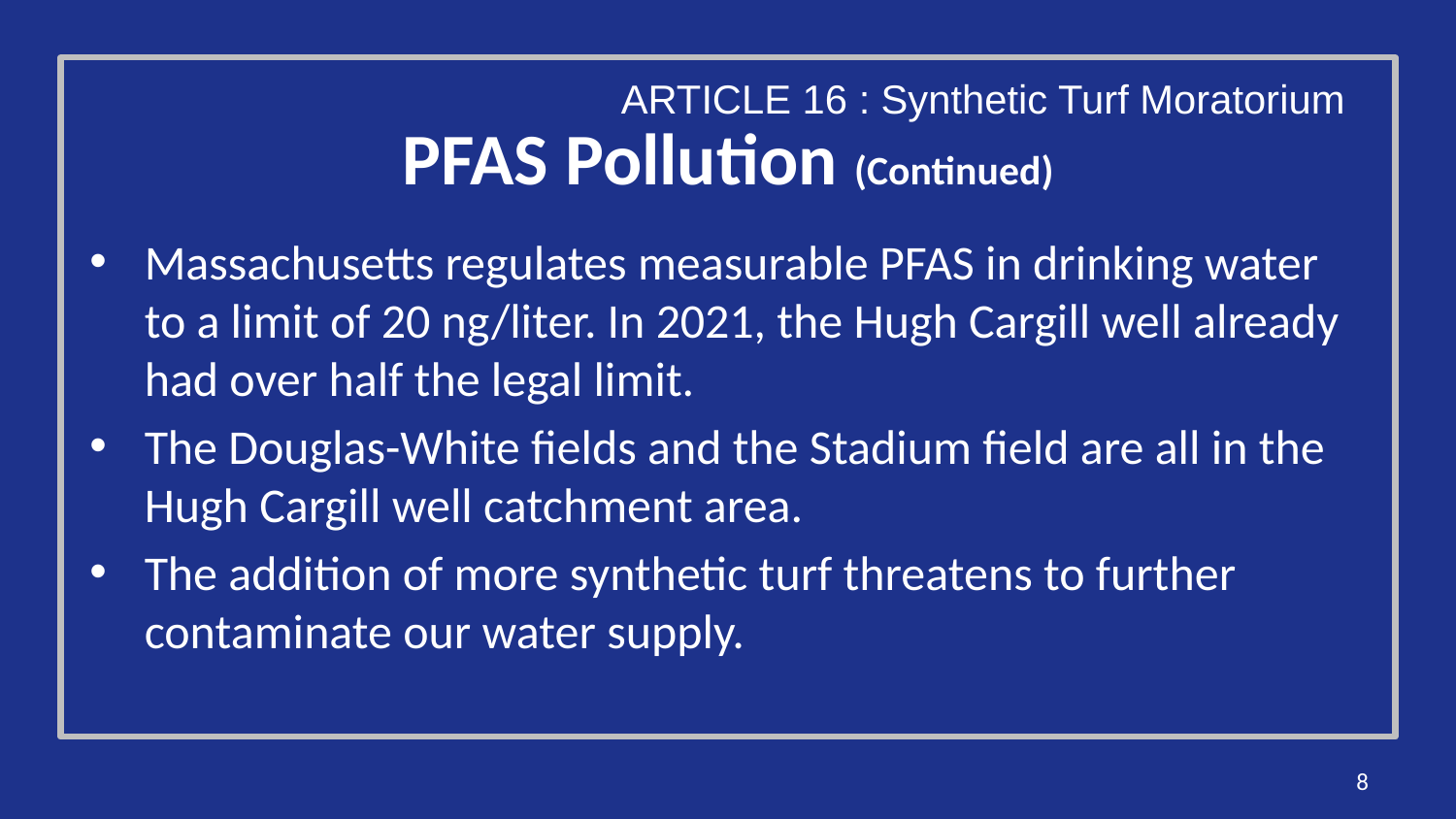

ARTICLE 16 : Synthetic Turf Moratorium
# PFAS Pollution (Continued)
Massachusetts regulates measurable PFAS in drinking water to a limit of 20 ng/liter. In 2021, the Hugh Cargill well already had over half the legal limit.
The Douglas-White fields and the Stadium field are all in the Hugh Cargill well catchment area.
The addition of more synthetic turf threatens to further contaminate our water supply.
8